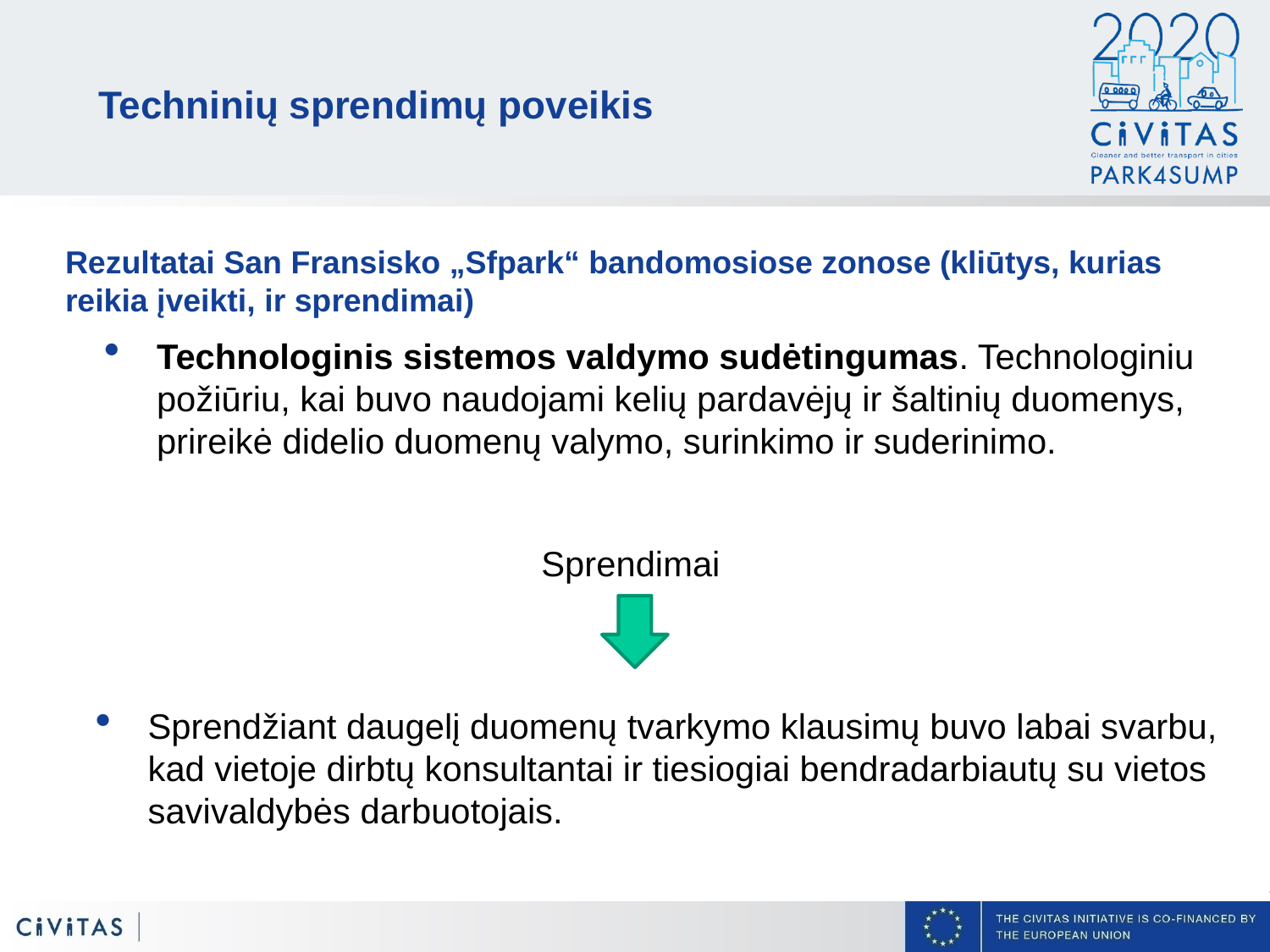

Techninių sprendimų poveikis
Rezultatai San Fransisko „Sfpark“ bandomosiose zonose (kliūtys, kurias reikia įveikti, ir sprendimai)

Technologinis sistemos valdymo sudėtingumas. Technologiniu požiūriu, kai buvo naudojami kelių pardavėjų ir šaltinių duomenys, prireikė didelio duomenų valymo, surinkimo ir suderinimo.
Sprendimai

Sprendžiant daugelį duomenų tvarkymo klausimų buvo labai svarbu, kad vietoje dirbtų konsultantai ir tiesiogiai bendradarbiautų su vietos savivaldybės darbuotojais.